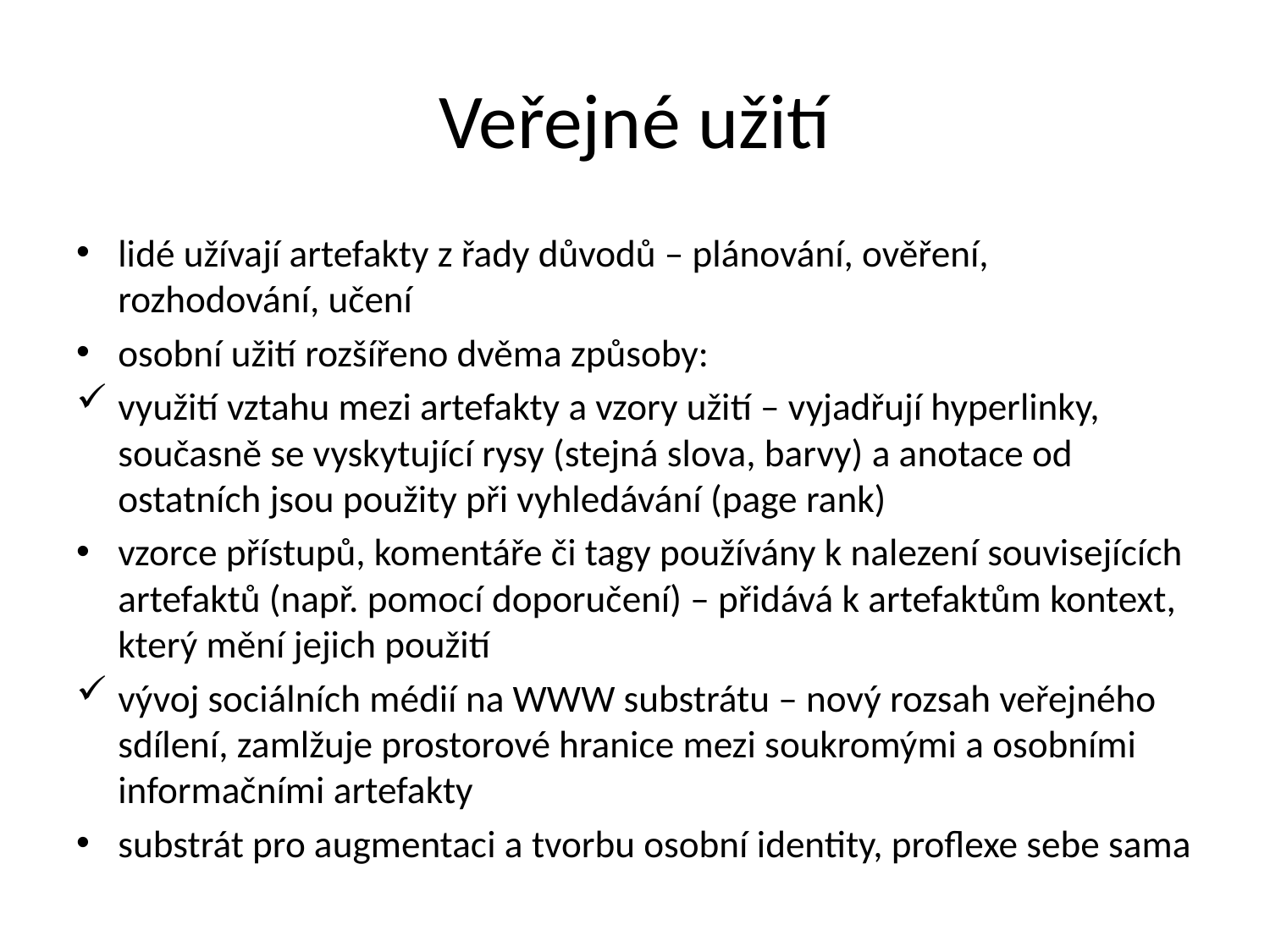

# Veřejné užití
lidé užívají artefakty z řady důvodů – plánování, ověření, rozhodování, učení
osobní užití rozšířeno dvěma způsoby:
využití vztahu mezi artefakty a vzory užití – vyjadřují hyperlinky, současně se vyskytující rysy (stejná slova, barvy) a anotace od ostatních jsou použity při vyhledávání (page rank)
vzorce přístupů, komentáře či tagy používány k nalezení souvisejících artefaktů (např. pomocí doporučení) – přidává k artefaktům kontext, který mění jejich použití
vývoj sociálních médií na WWW substrátu – nový rozsah veřejného sdílení, zamlžuje prostorové hranice mezi soukromými a osobními informačními artefakty
substrát pro augmentaci a tvorbu osobní identity, proflexe sebe sama